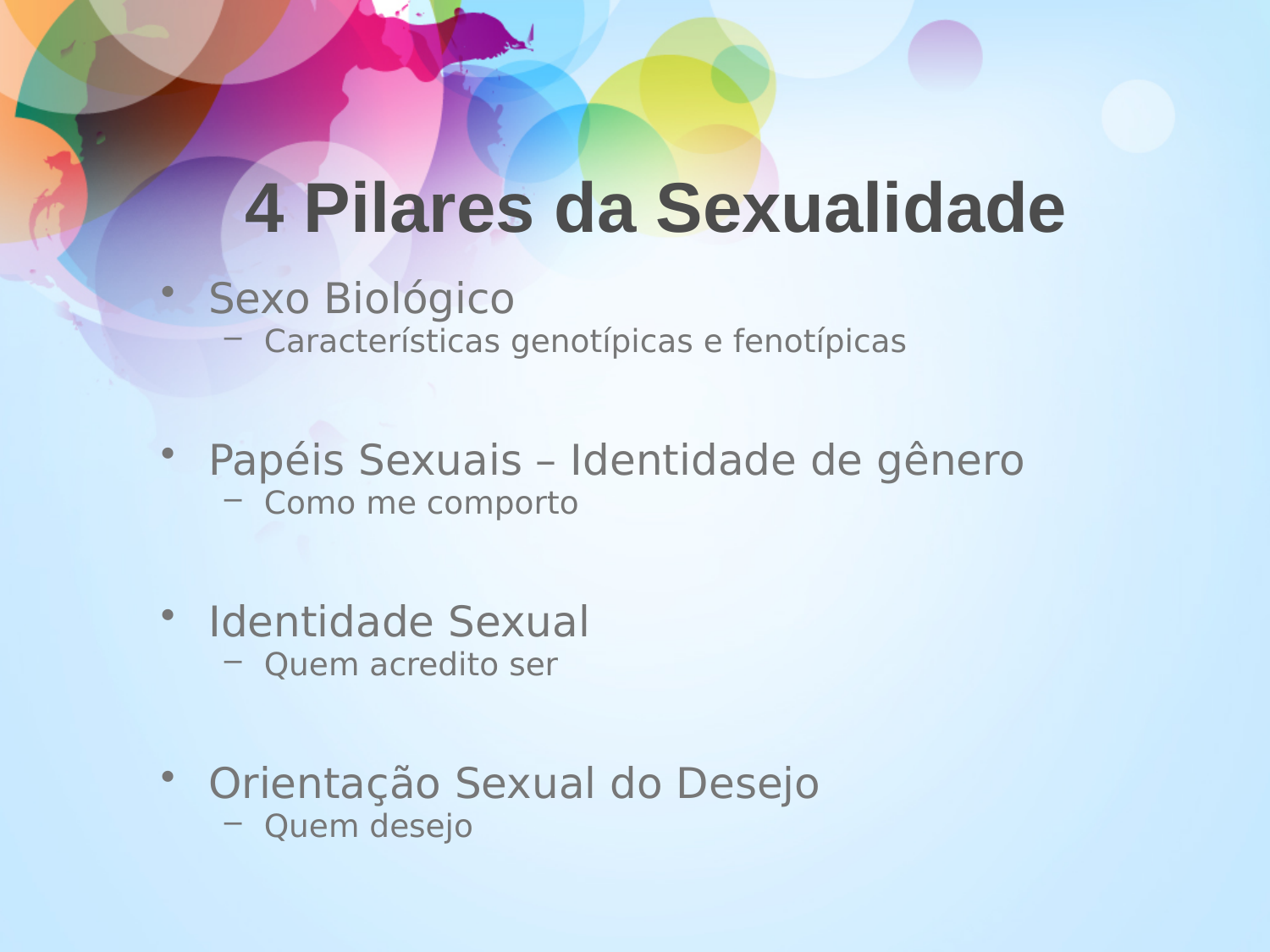

# 4 Pilares da Sexualidade
Sexo Biológico
Características genotípicas e fenotípicas

Papéis Sexuais – Identidade de gênero
Como me comporto

Identidade Sexual
Quem acredito ser

Orientação Sexual do Desejo
Quem desejo